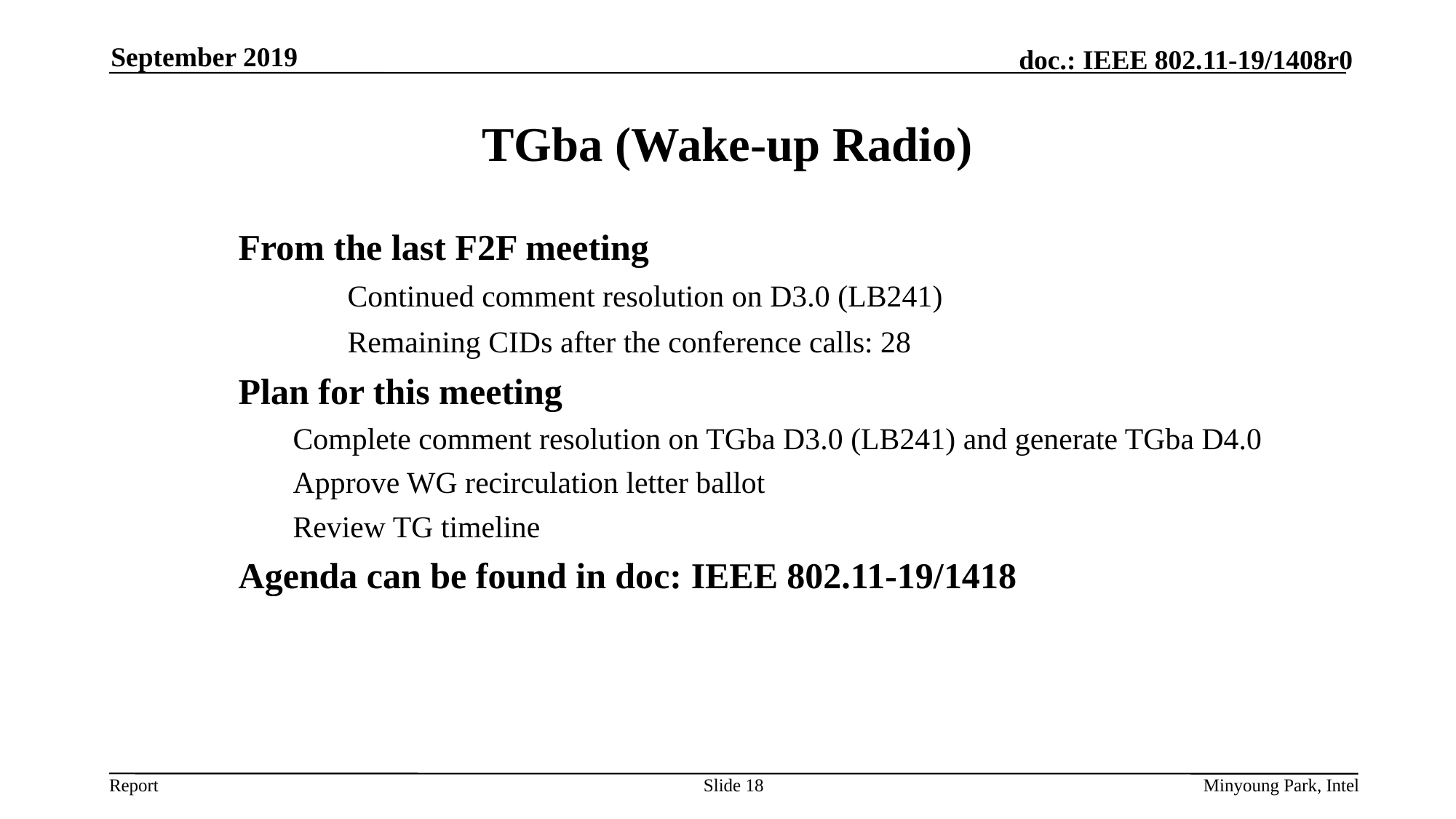

September 2019
# TGba (Wake-up Radio)
From the last F2F meeting
	Continued comment resolution on D3.0 (LB241)
	Remaining CIDs after the conference calls: 28
Plan for this meeting
Complete comment resolution on TGba D3.0 (LB241) and generate TGba D4.0
Approve WG recirculation letter ballot
Review TG timeline
Agenda can be found in doc: IEEE 802.11-19/1418
Slide 18
Minyoung Park, Intel